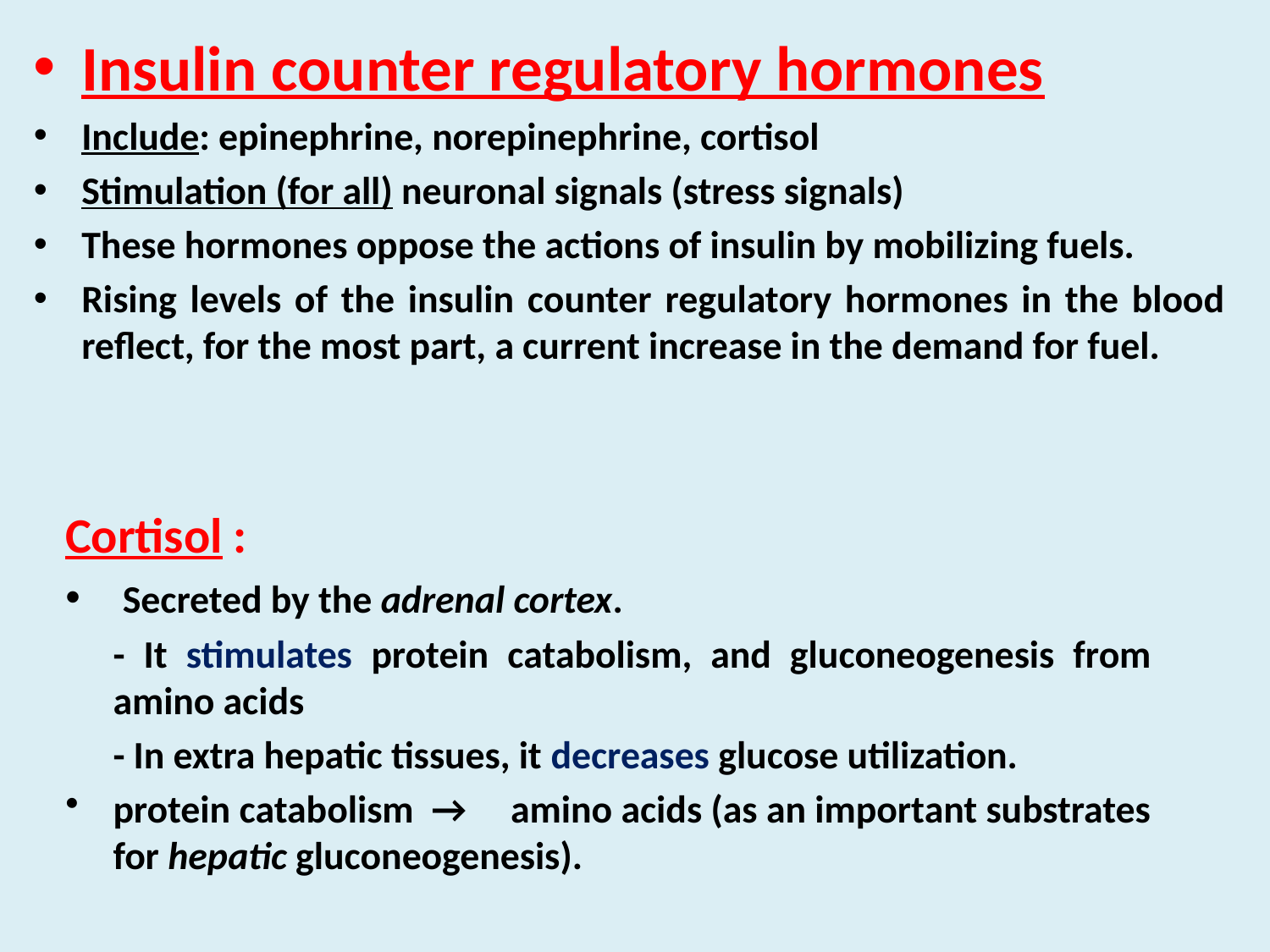

Insulin counter regulatory hormones
Include: epinephrine, norepinephrine, cortisol
Stimulation (for all) neuronal signals (stress signals)
These hormones oppose the actions of insulin by mobilizing fuels.
Rising levels of the insulin counter regulatory hormones in the blood reflect, for the most part, a current increase in the demand for fuel.
Cortisol :
 Secreted by the adrenal cortex.
	- It stimulates protein catabolism, and gluconeogenesis from amino acids
	- In extra hepatic tissues, it decreases glucose utilization.
protein catabolism  →     amino acids (as an important substrates for hepatic gluconeogenesis).